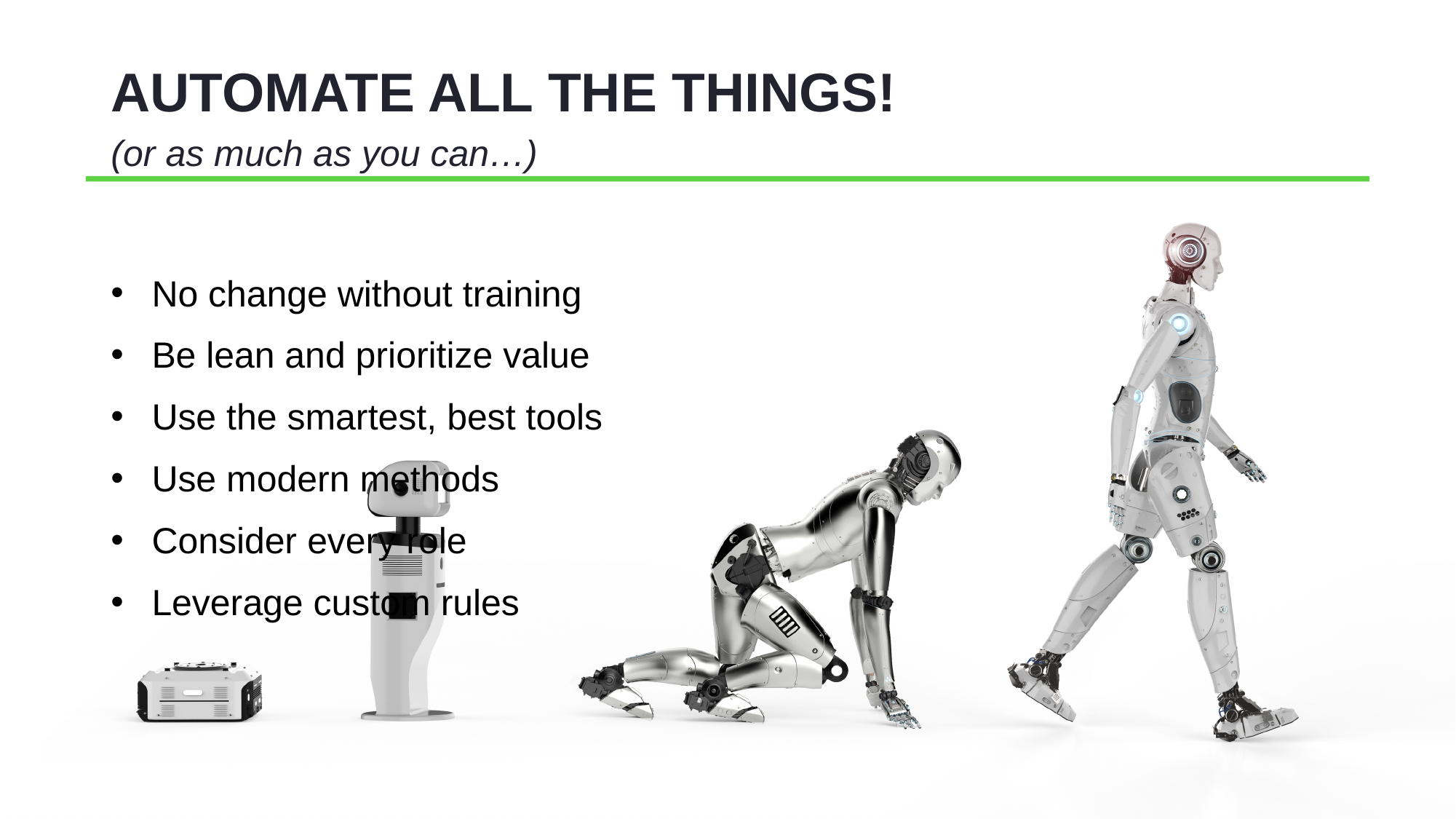

# AUTOMATE ALL THE THINGS!
(or as much as you can…)
No change without training
Be lean and prioritize value
Use the smartest, best tools
Use modern methods
Consider every role
Leverage custom rules